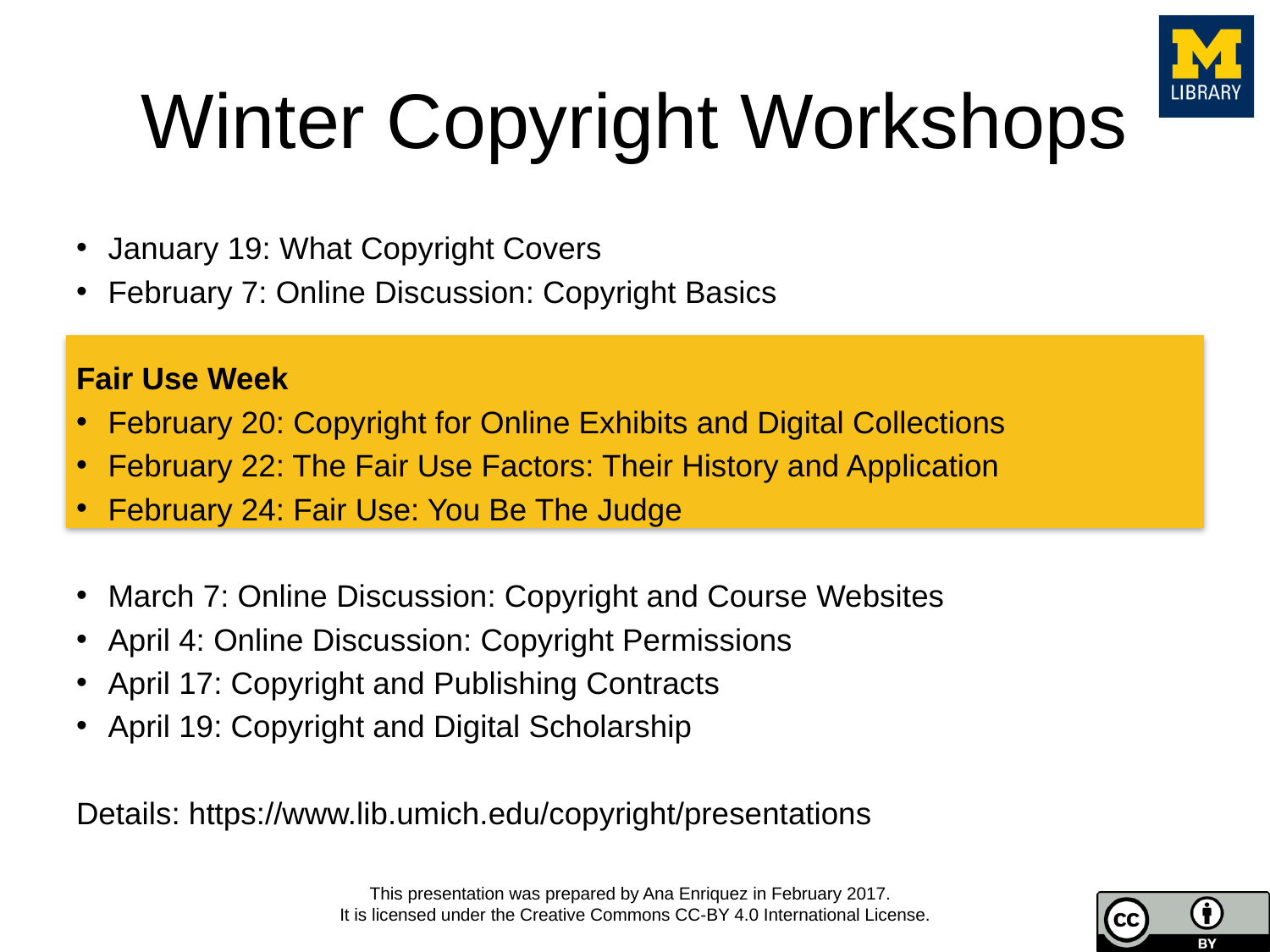

# Winter Copyright Workshops
January 19: What Copyright Covers
February 7: Online Discussion: Copyright Basics

Fair Use Week
February 20: Copyright for Online Exhibits and Digital Collections
February 22: The Fair Use Factors: Their History and Application
February 24: Fair Use: You Be The Judge

March 7: Online Discussion: Copyright and Course Websites
April 4: Online Discussion: Copyright Permissions
April 17: Copyright and Publishing Contracts
April 19: Copyright and Digital Scholarship

Details: https://www.lib.umich.edu/copyright/presentations

This presentation was prepared by Ana Enriquez in February 2017.
It is licensed under the Creative Commons CC-BY 4.0 International License.